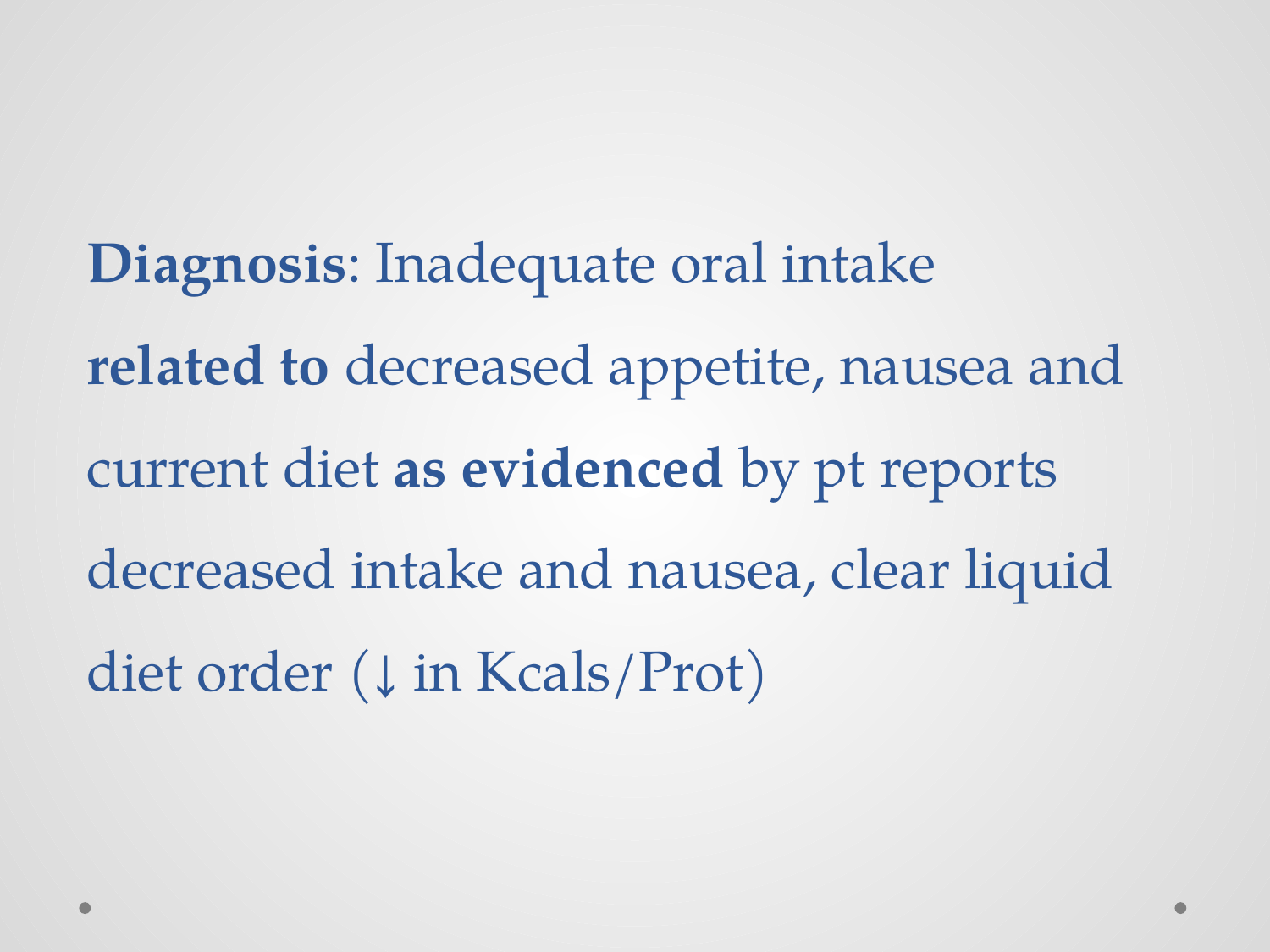

# Diagnosis: Inadequate oral intake related to decreased appetite, nausea and current diet as evidenced by pt reports decreased intake and nausea, clear liquid diet order (↓ in Kcals/Prot)